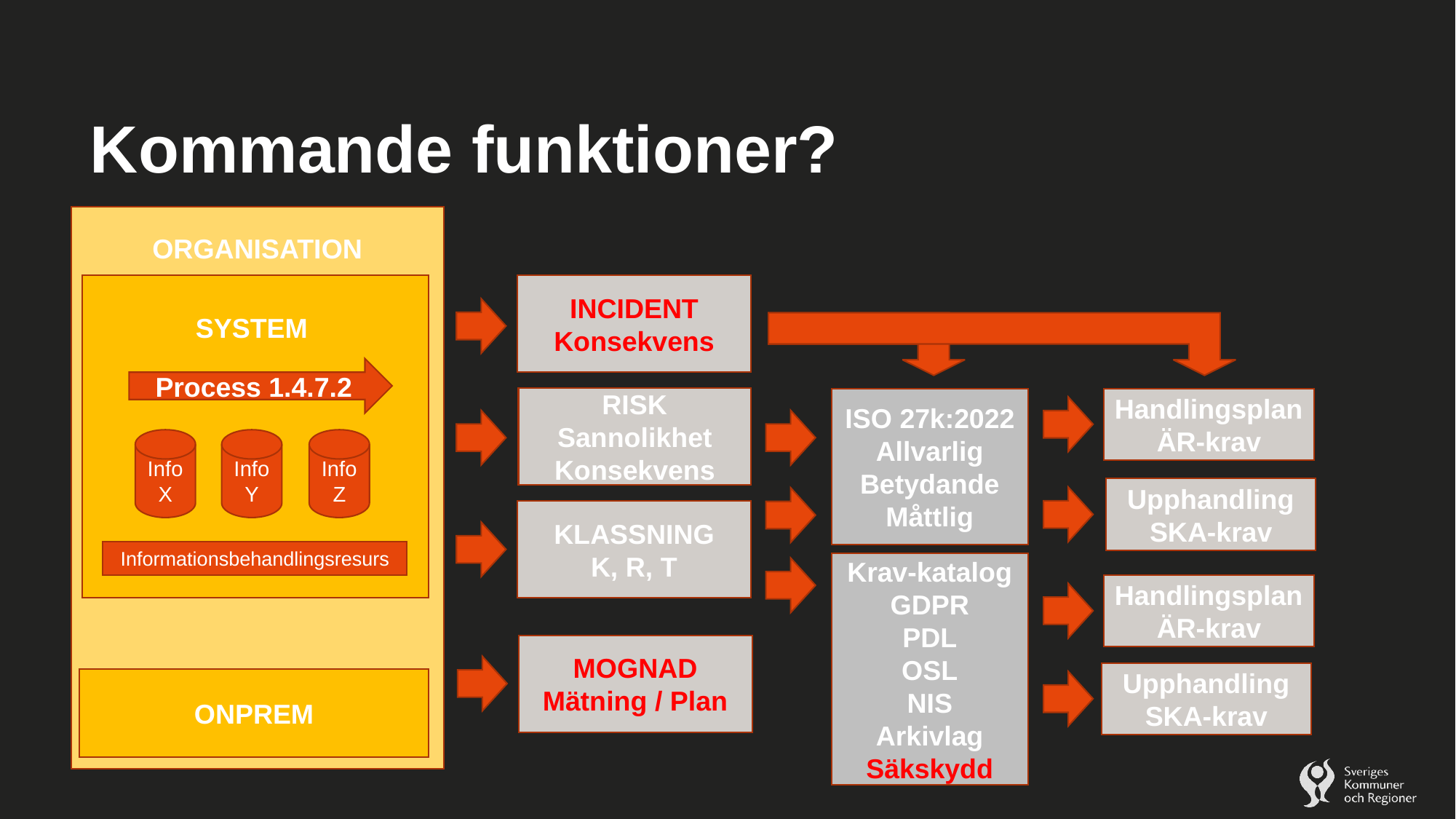

# Kommande funktioner?
ORGANISATION

SYSTEM

INCIDENT
Konsekvens

Process 1.4.7.2
RISK
Sannolikhet
Konsekvens
Handlingsplan
ÄR-krav
ISO 27k:2022
Allvarlig
Betydande
Måttlig

Info X
Info Y
Info Z
Upphandling
SKA-krav

KLASSNING
K, R, T

Informationsbehandlingsresurs
Krav-katalog
GDPR
PDL
OSL
NIS
Arkivlag
Säkskydd

Handlingsplan
ÄR-krav

MOGNAD
Mätning / Plan

Upphandling
SKA-krav

ONPREM